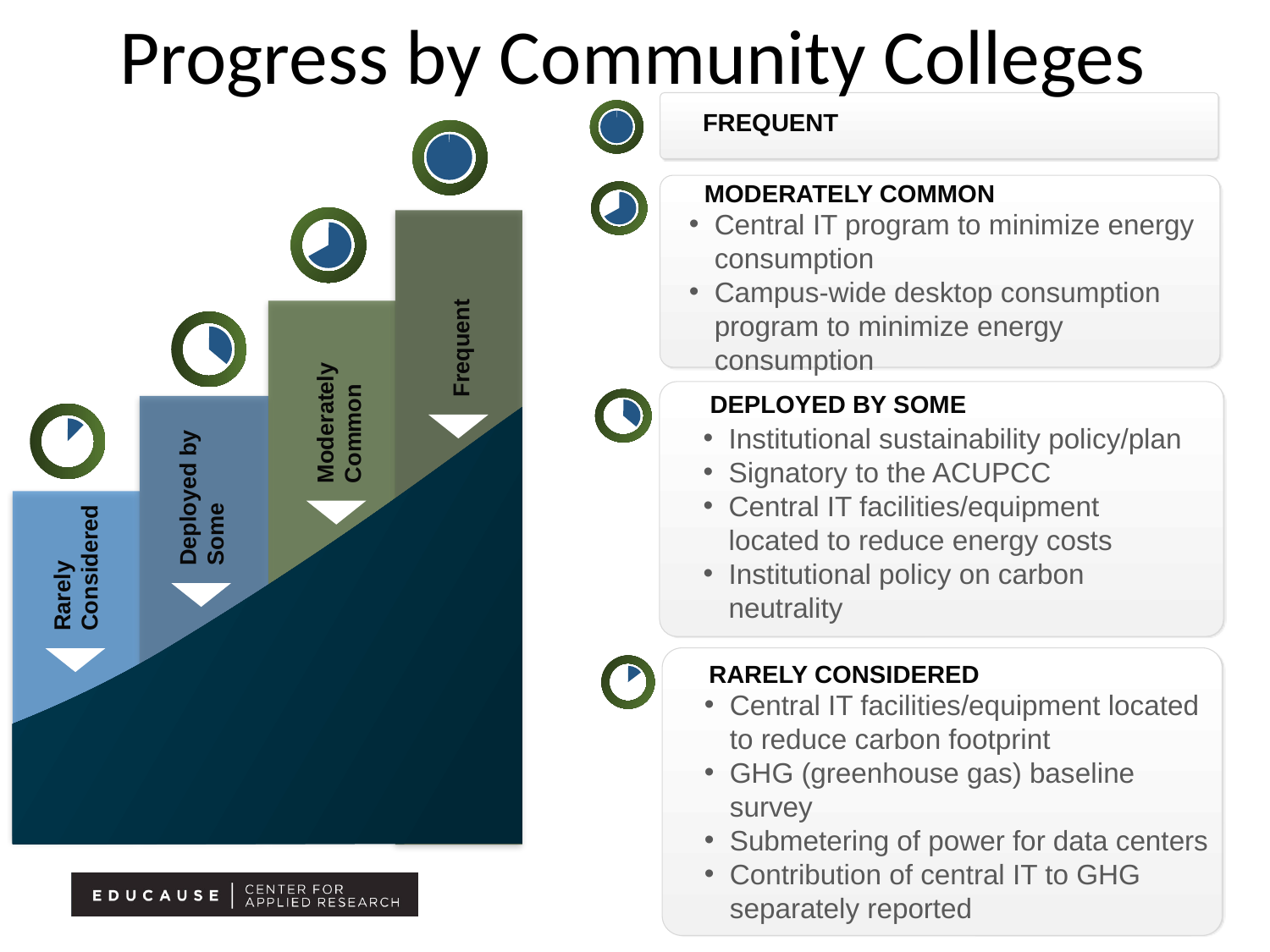

Progress by Community Colleges

FREQUENT

Frequent

Deployed by Some

Rarely Considered

MODERATELY COMMON

Central IT program to minimize energy consumption
Campus-wide desktop consumption program to minimize energy consumption

Moderately Common

DEPLOYED BY SOME

Institutional sustainability policy/plan
Signatory to the ACUPCC
Central IT facilities/equipment located to reduce energy costs
Institutional policy on carbon neutrality

RARELY CONSIDERED

Central IT facilities/equipment located to reduce carbon footprint
GHG (greenhouse gas) baseline survey
Submetering of power for data centers
Contribution of central IT to GHG separately reported